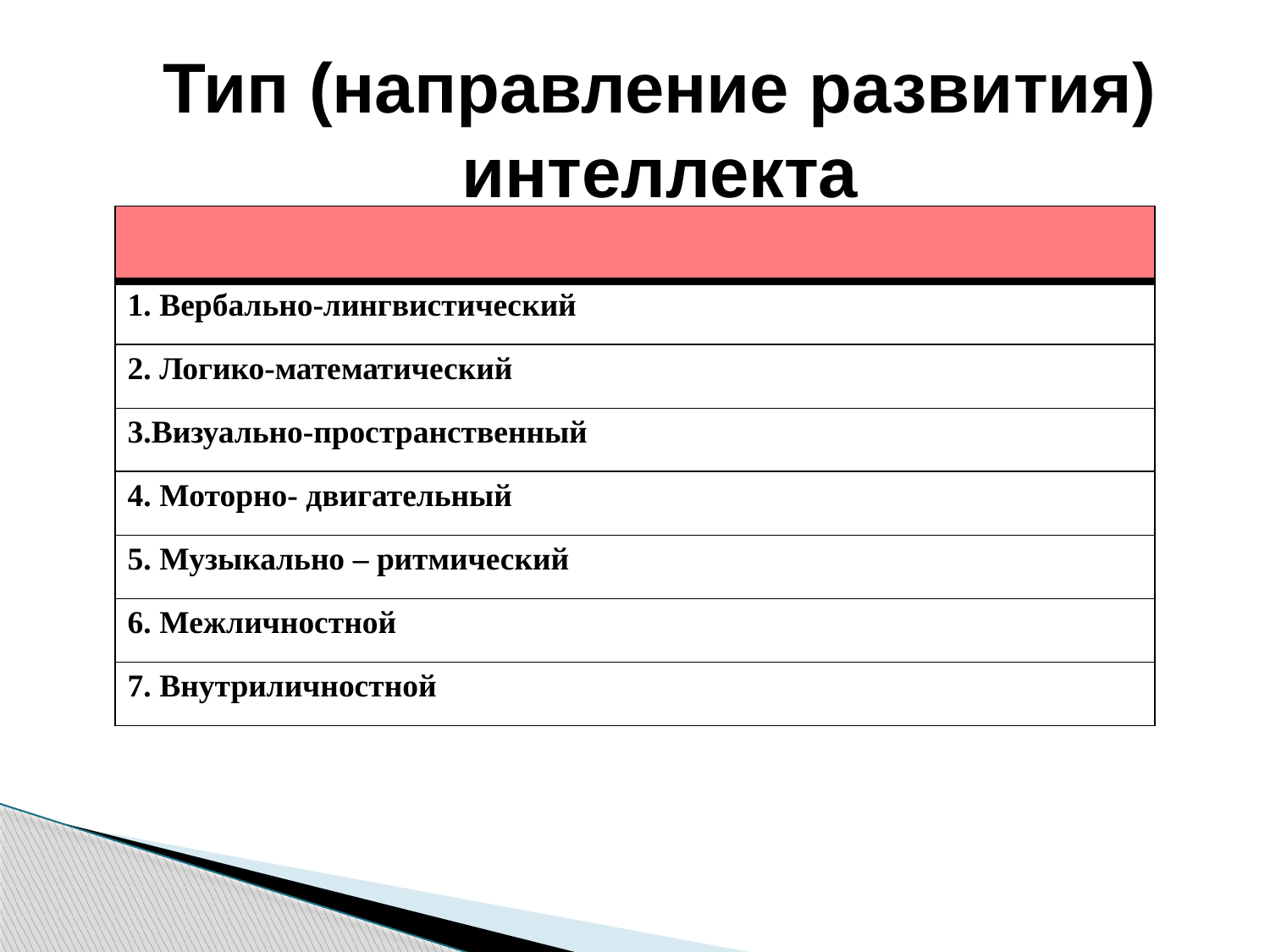

Тип (направление развития)
интеллекта
|  |
| --- |
| 1. Вербально-лингвистический |
| 2. Логико-математический |
| 3.Визуально-пространственный |
| 4. Моторно- двигательный |
| 5. Музыкально – ритмический |
| 6. Межличностной |
| 7. Внутриличностной |